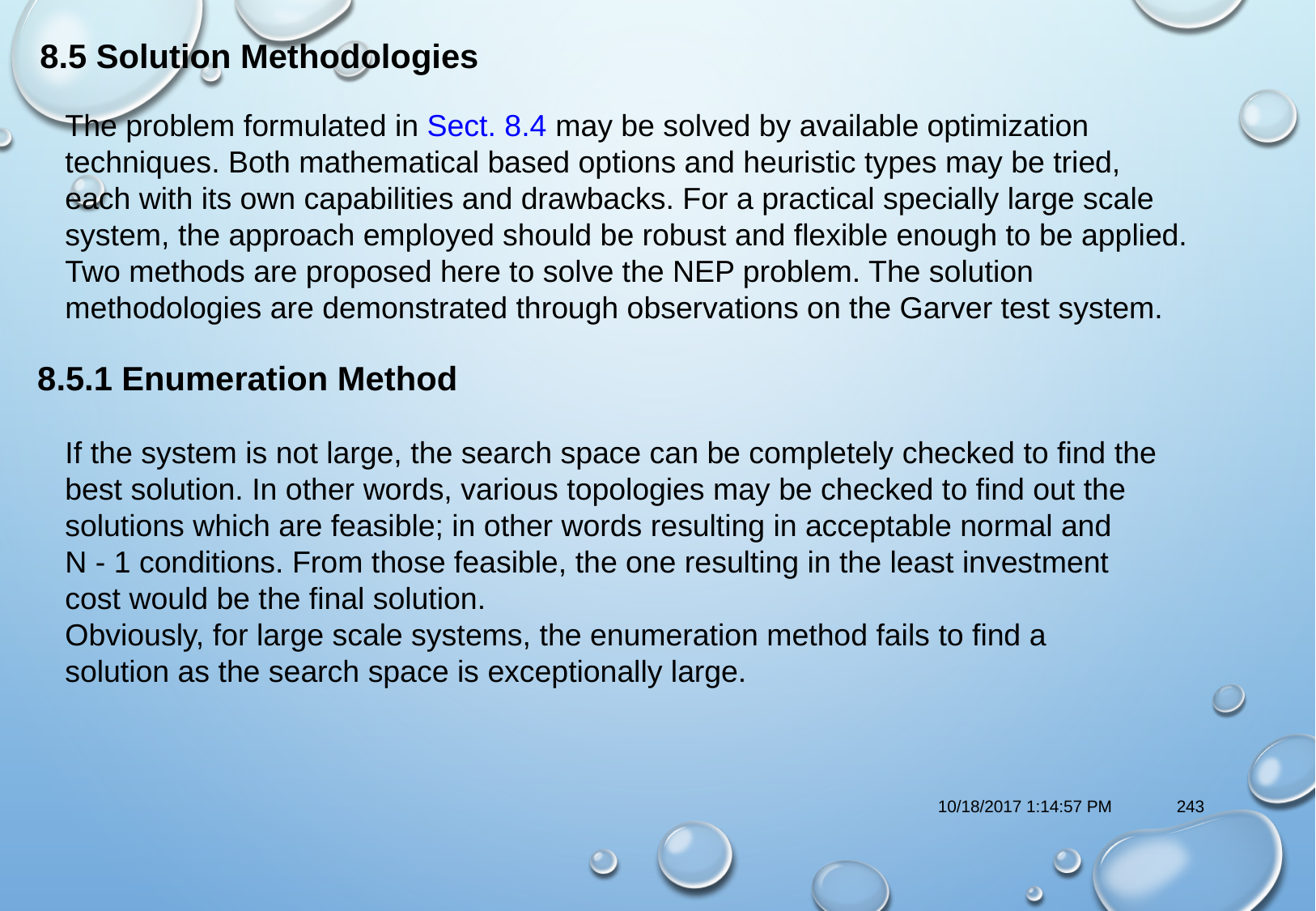

8.5 Solution Methodologies
The problem formulated in Sect. 8.4 may be solved by available optimization
techniques. Both mathematical based options and heuristic types may be tried,
each with its own capabilities and drawbacks. For a practical specially large scale
system, the approach employed should be robust and flexible enough to be applied.
Two methods are proposed here to solve the NEP problem. The solution
methodologies are demonstrated through observations on the Garver test system.
8.5.1 Enumeration Method
If the system is not large, the search space can be completely checked to find the
best solution. In other words, various topologies may be checked to find out the
solutions which are feasible; in other words resulting in acceptable normal and
N - 1 conditions. From those feasible, the one resulting in the least investment
cost would be the final solution.
Obviously, for large scale systems, the enumeration method fails to find a
solution as the search space is exceptionally large.
10/18/2017 1:14:57 PM
243